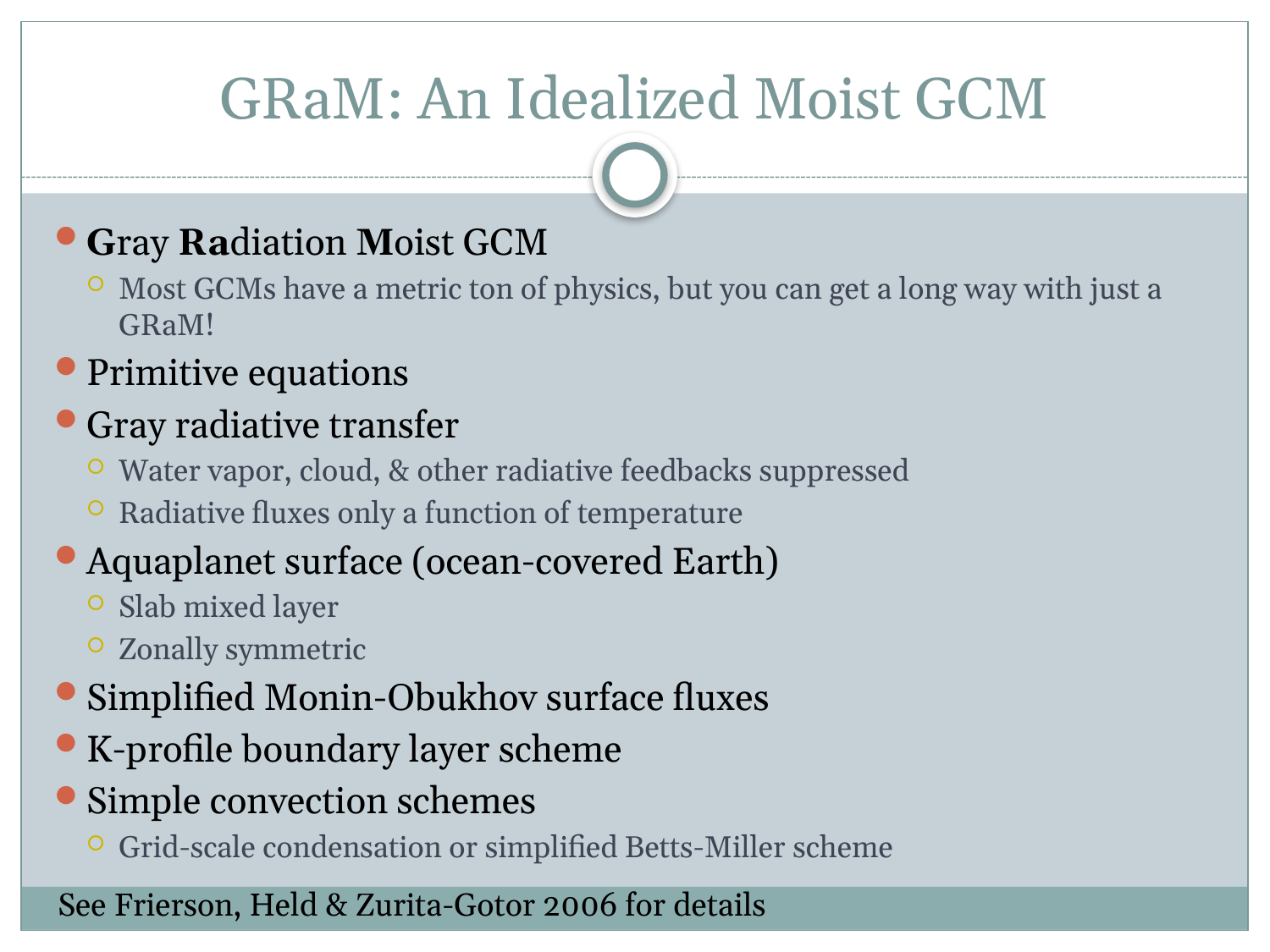

# GRaM: An Idealized Moist GCM
Gray Radiation Moist GCM
Most GCMs have a metric ton of physics, but you can get a long way with just a GRaM!
Primitive equations
Gray radiative transfer
Water vapor, cloud, & other radiative feedbacks suppressed
Radiative fluxes only a function of temperature
Aquaplanet surface (ocean-covered Earth)
Slab mixed layer
Zonally symmetric
Simplified Monin-Obukhov surface fluxes
K-profile boundary layer scheme
Simple convection schemes
Grid-scale condensation or simplified Betts-Miller scheme
See Frierson, Held & Zurita-Gotor 2006 for details